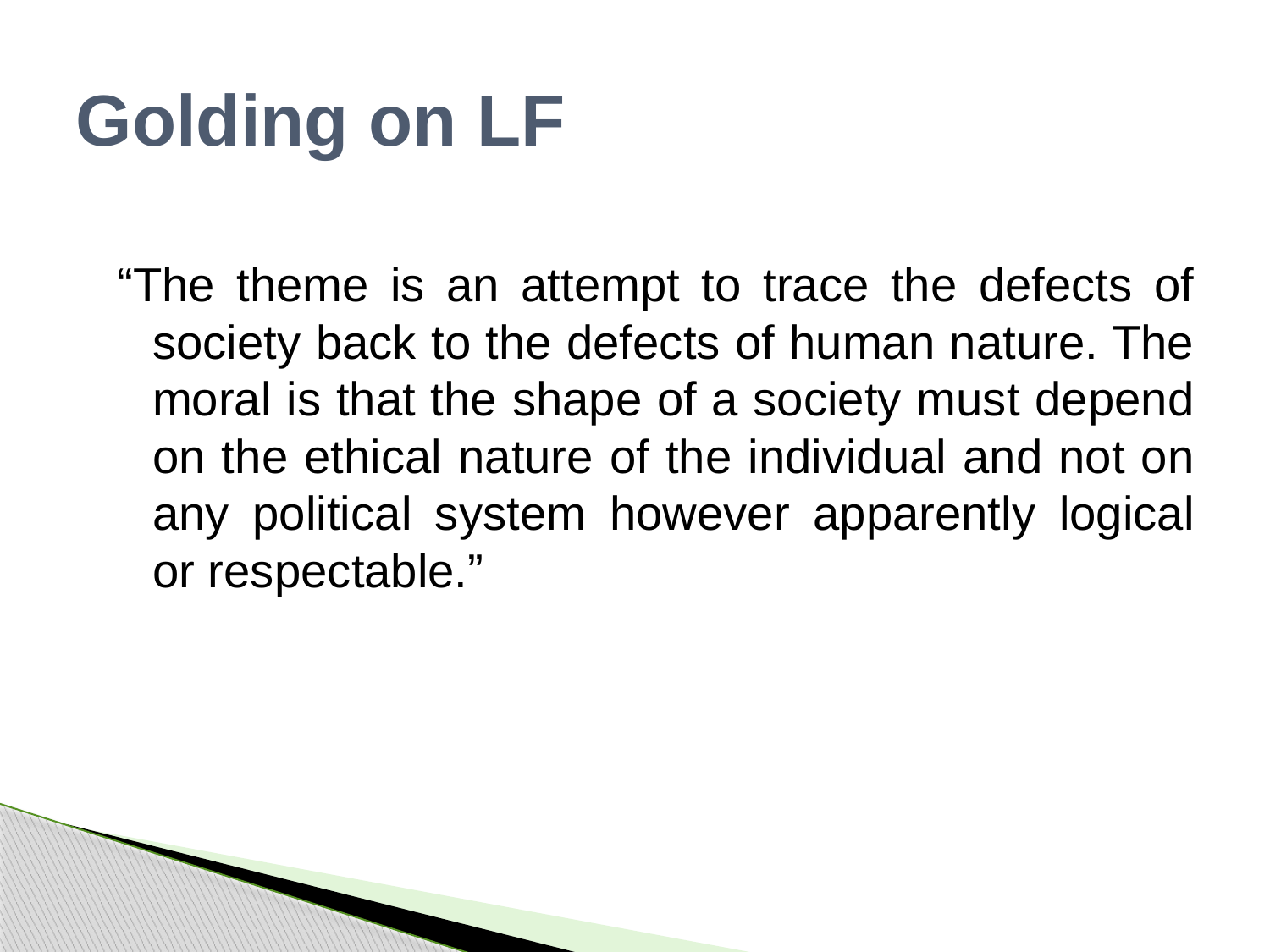

# Golding on LF
“The theme is an attempt to trace the defects of society back to the defects of human nature. The moral is that the shape of a society must depend on the ethical nature of the individual and not on any political system however apparently logical or respectable.”